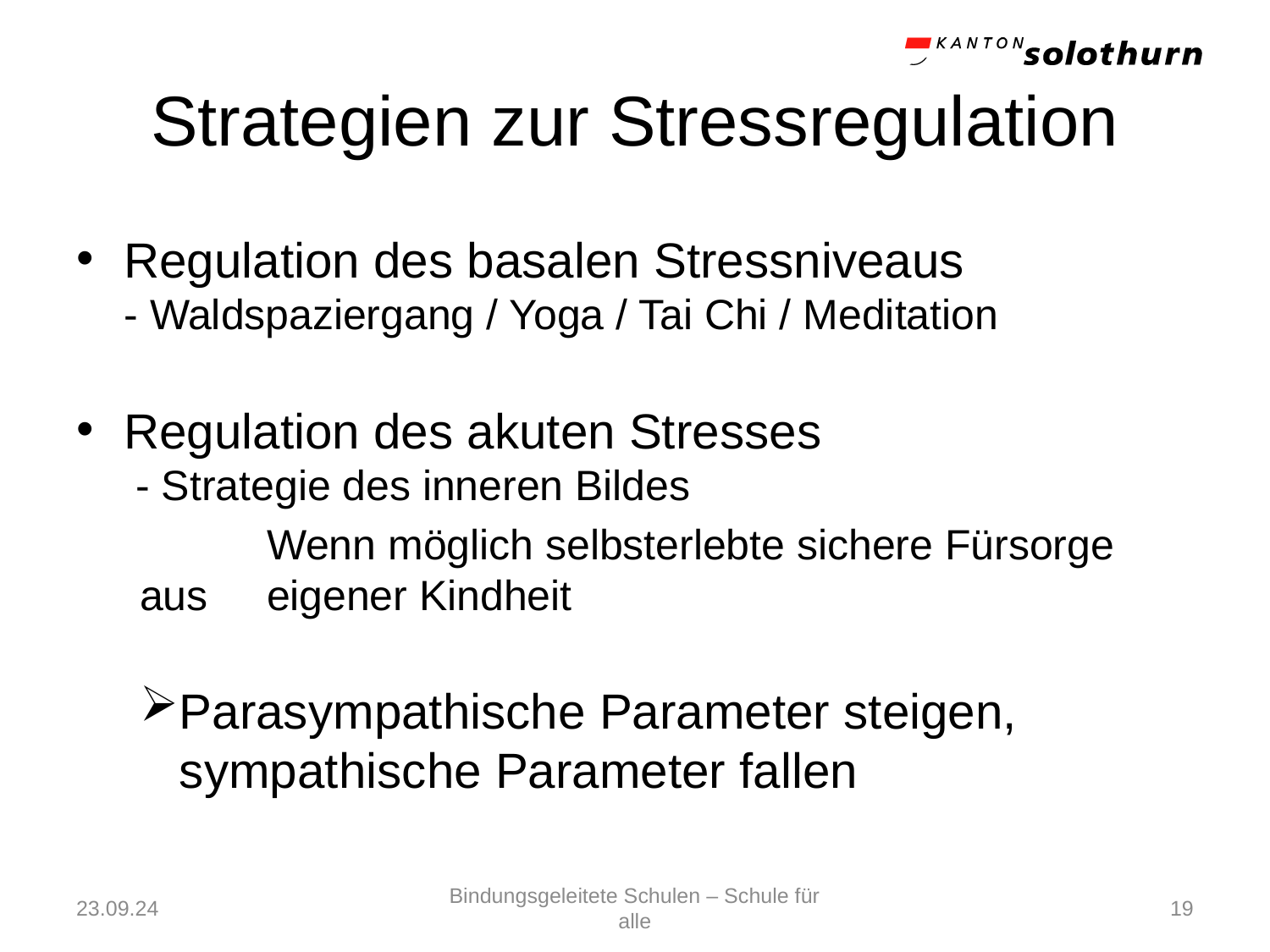

# Strategien zur Stressregulation
Regulation des basalen Stressniveaus
- Waldspaziergang / Yoga / Tai Chi / Meditation
Regulation des akuten Stresses
 - Strategie des inneren Bildes
	Wenn möglich selbsterlebte sichere Fürsorge aus 	eigener Kindheit
Parasympathische Parameter steigen,   sympathische Parameter fallen

23.09.24
Bindungsgeleitete Schulen – Schule für alle
19